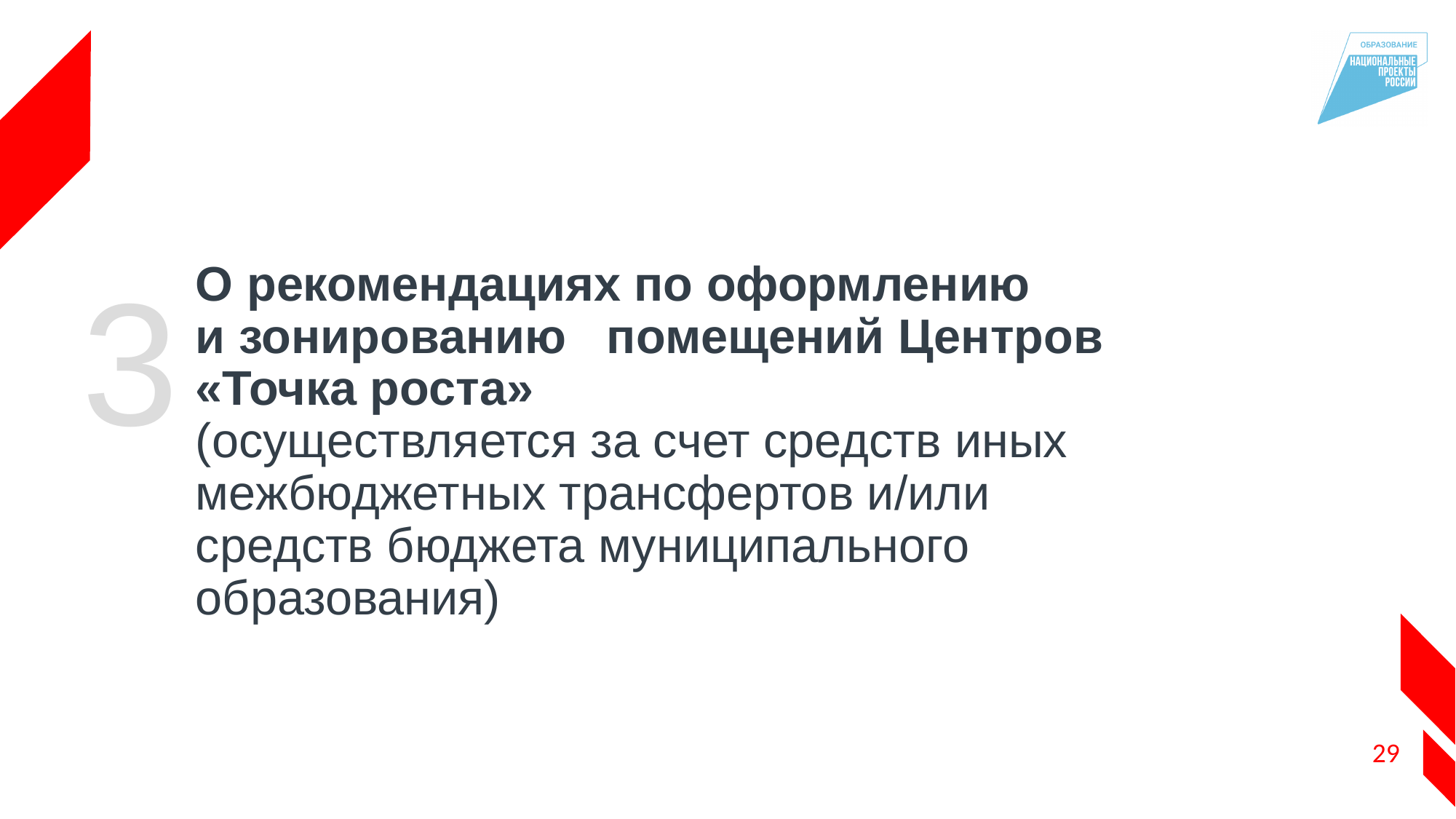

3
# О рекомендациях по оформлению и зонированию   помещений Центров «Точка роста» (осуществляется за счет средств иных межбюджетных трансфертов и/или средств бюджета муниципального образования)